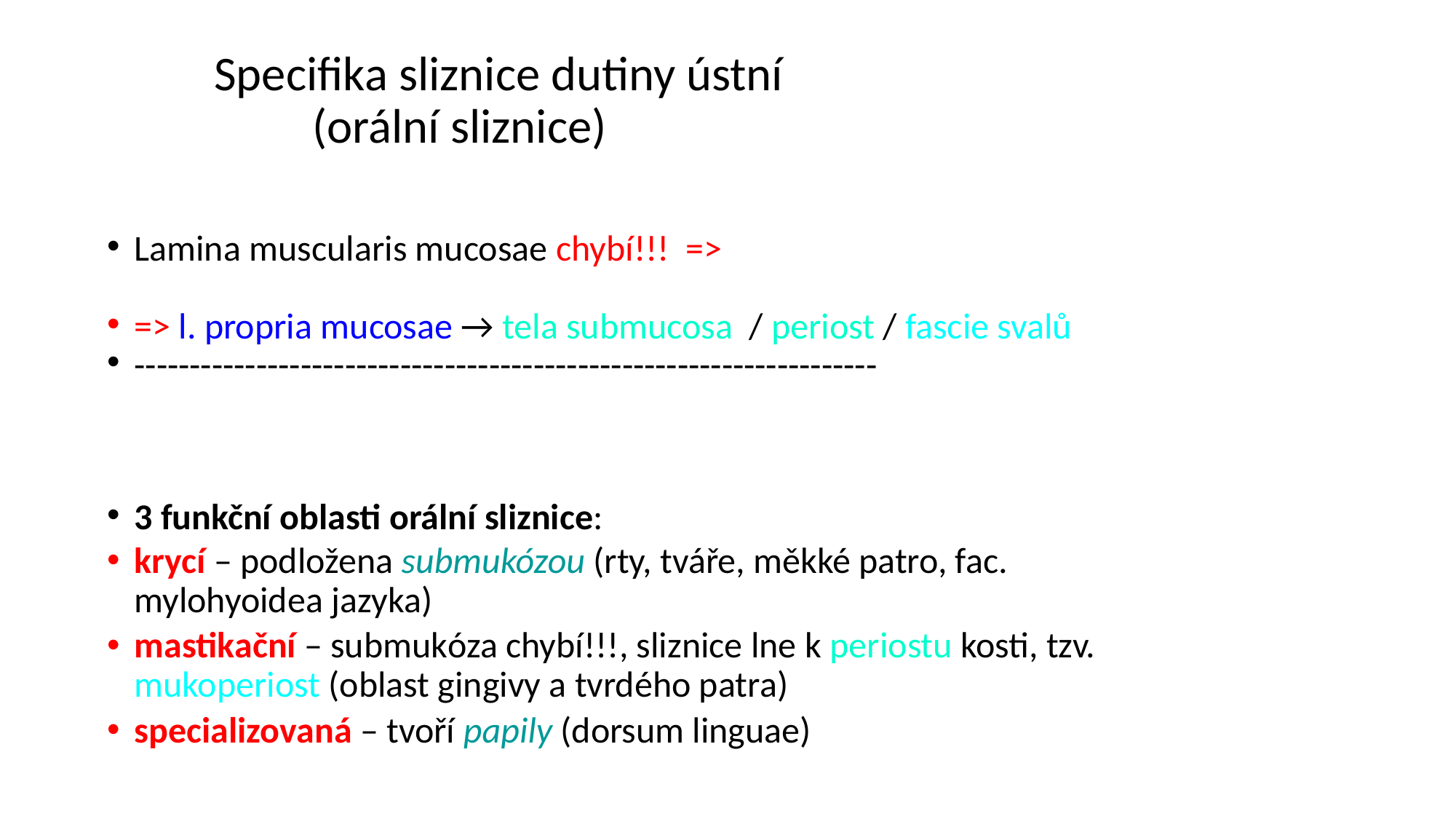

# Specifika sliznice dutiny ústní                           (orální sliznice)

Lamina muscularis mucosae chybí!!!  =>

=> l. propria mucosae → tela submucosa  / periost / fascie svalů
-------------------------------------------------------------------

3 funkční oblasti orální sliznice:
krycí – podložena submukózou (rty, tváře, měkké patro, fac. mylohyoidea jazyka)
mastikační – submukóza chybí!!!, sliznice lne k periostu kosti, tzv. mukoperiost (oblast gingivy a tvrdého patra)
specializovaná – tvoří papily (dorsum linguae)